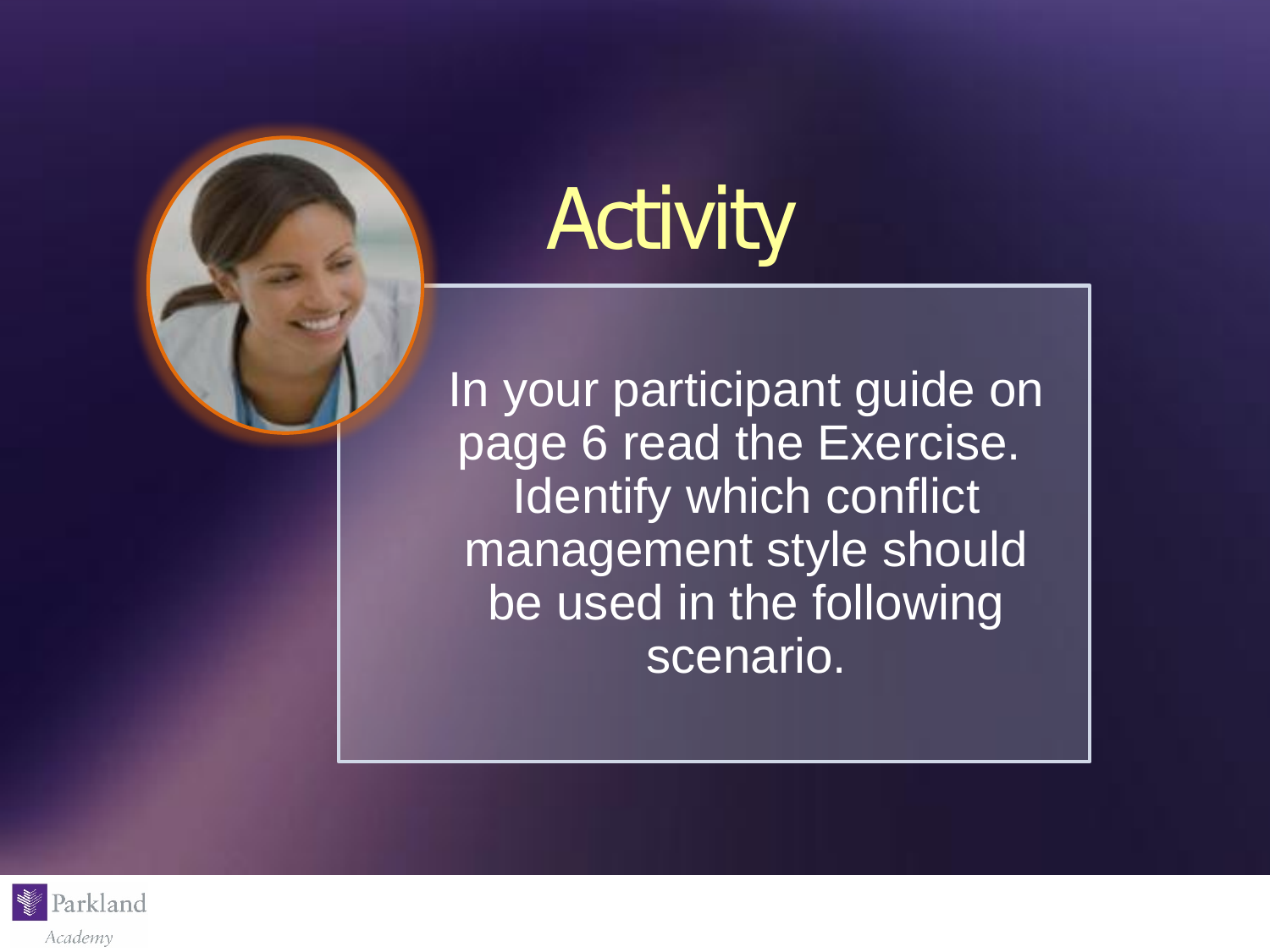

Activity
In your participant guide on page 6 read the Exercise.  Identify which conflict management style should be used in the following scenario.